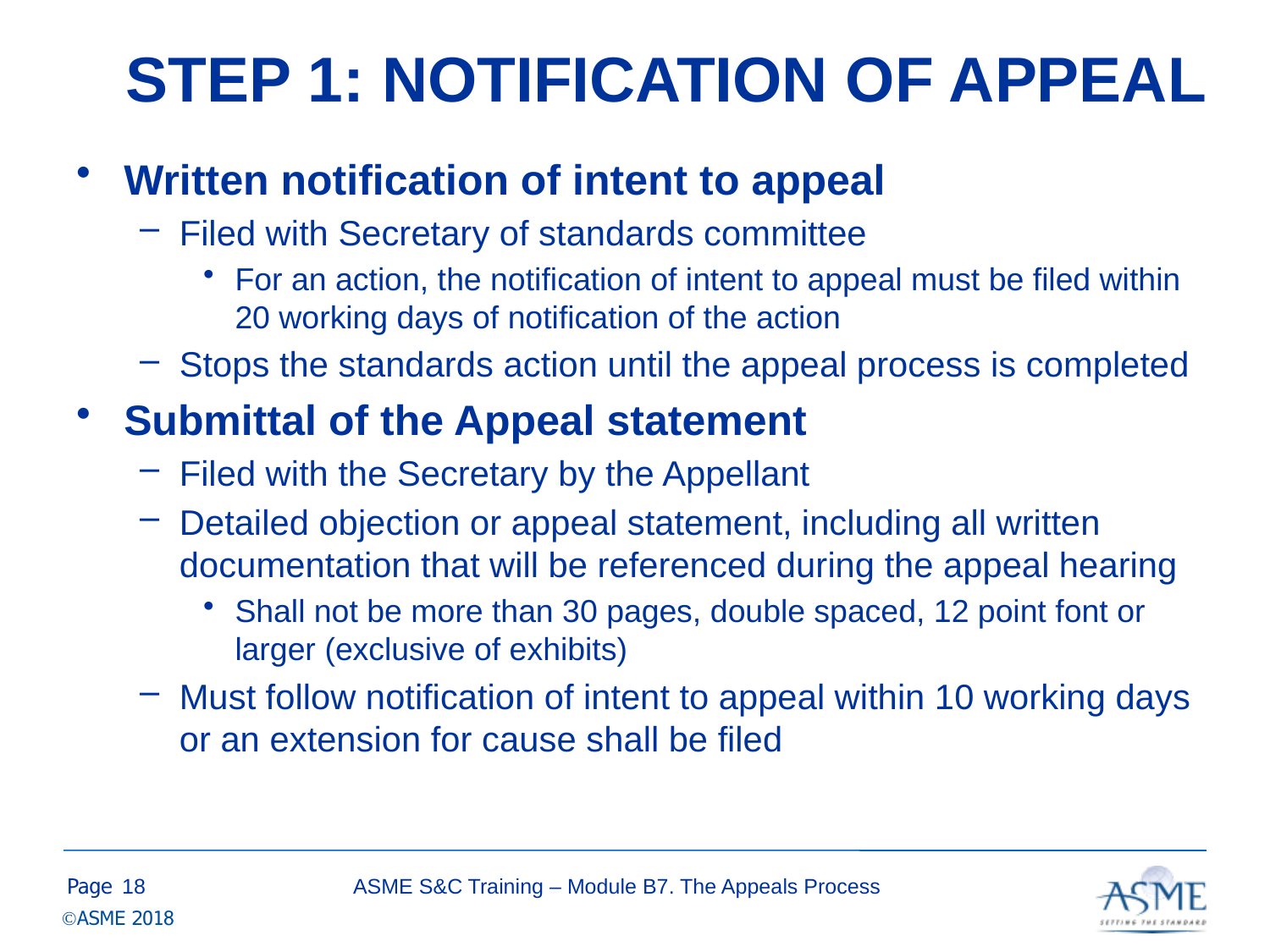

# STEP 1: NOTIFICATION OF APPEAL
Written notification of intent to appeal
Filed with Secretary of standards committee
For an action, the notification of intent to appeal must be filed within 20 working days of notification of the action
Stops the standards action until the appeal process is completed
Submittal of the Appeal statement
Filed with the Secretary by the Appellant
Detailed objection or appeal statement, including all written documentation that will be referenced during the appeal hearing
Shall not be more than 30 pages, double spaced, 12 point font or larger (exclusive of exhibits)
Must follow notification of intent to appeal within 10 working days or an extension for cause shall be filed

18
ASME S&C Training – Module B7. The Appeals Process